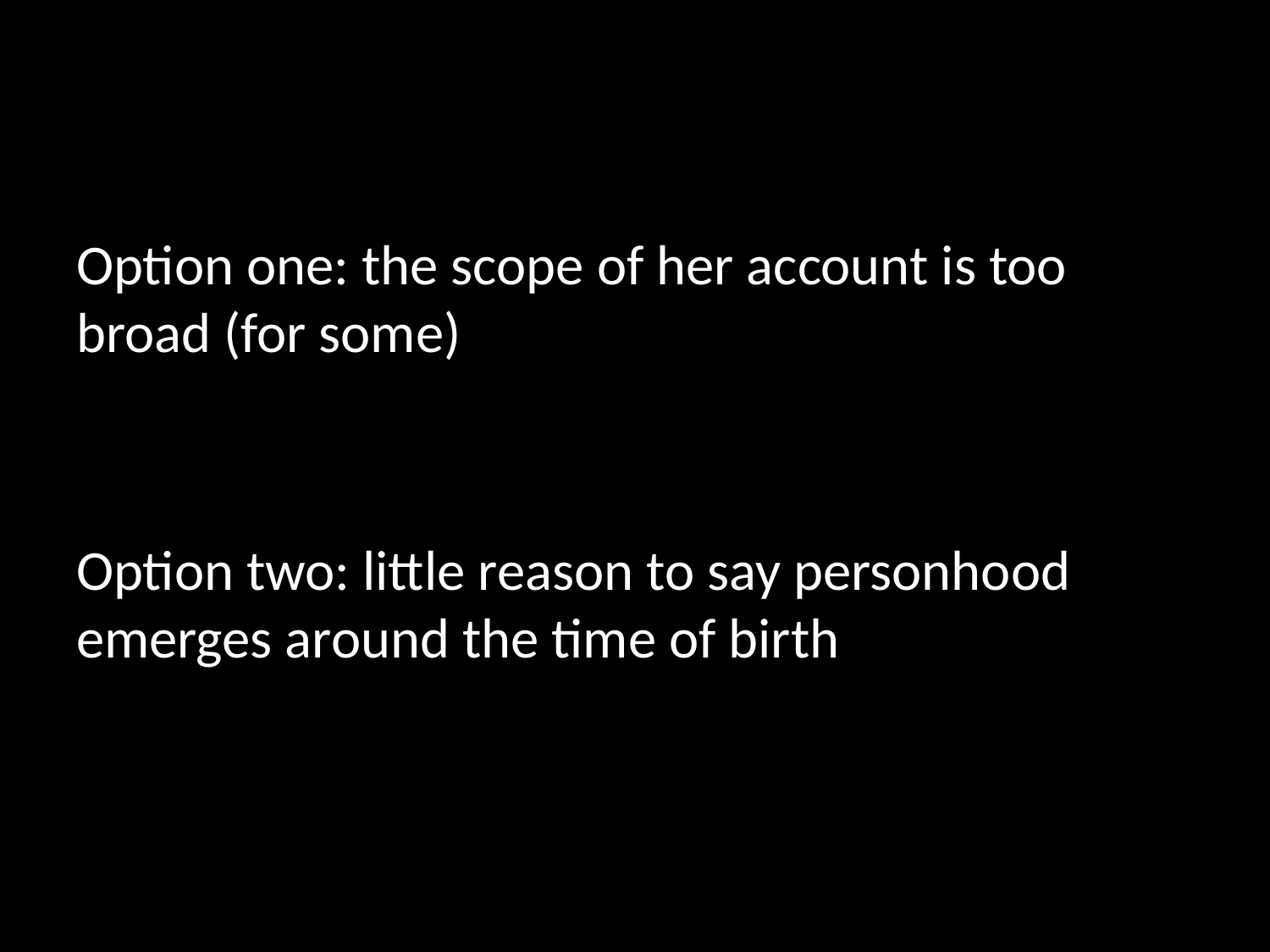

Option one: the scope of her account is too broad (for some)

Option two: little reason to say personhood emerges around the time of birth